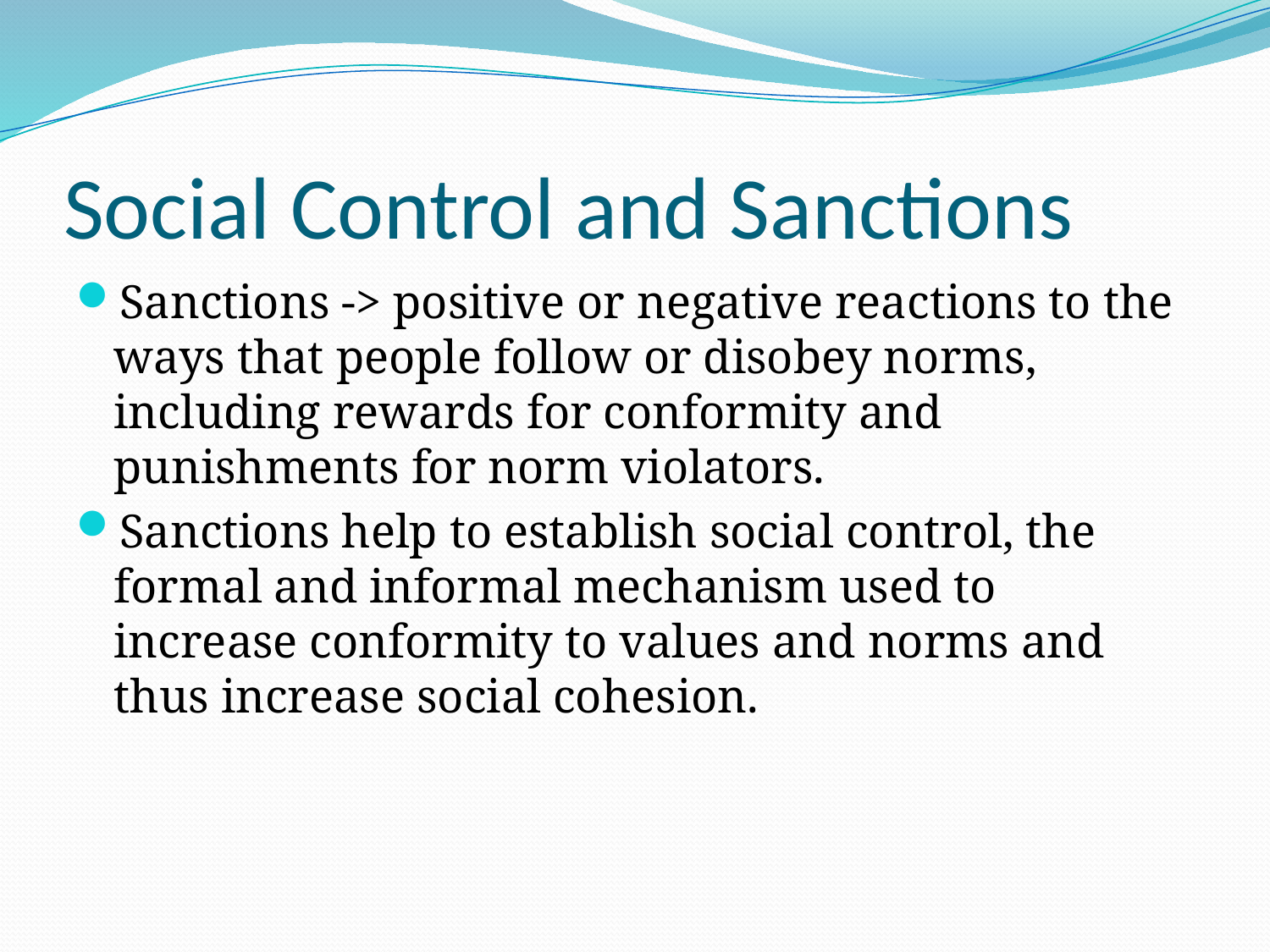

# Social Control and Sanctions
Sanctions -> positive or negative reactions to the ways that people follow or disobey norms, including rewards for conformity and punishments for norm violators.
Sanctions help to establish social control, the formal and informal mechanism used to increase conformity to values and norms and thus increase social cohesion.